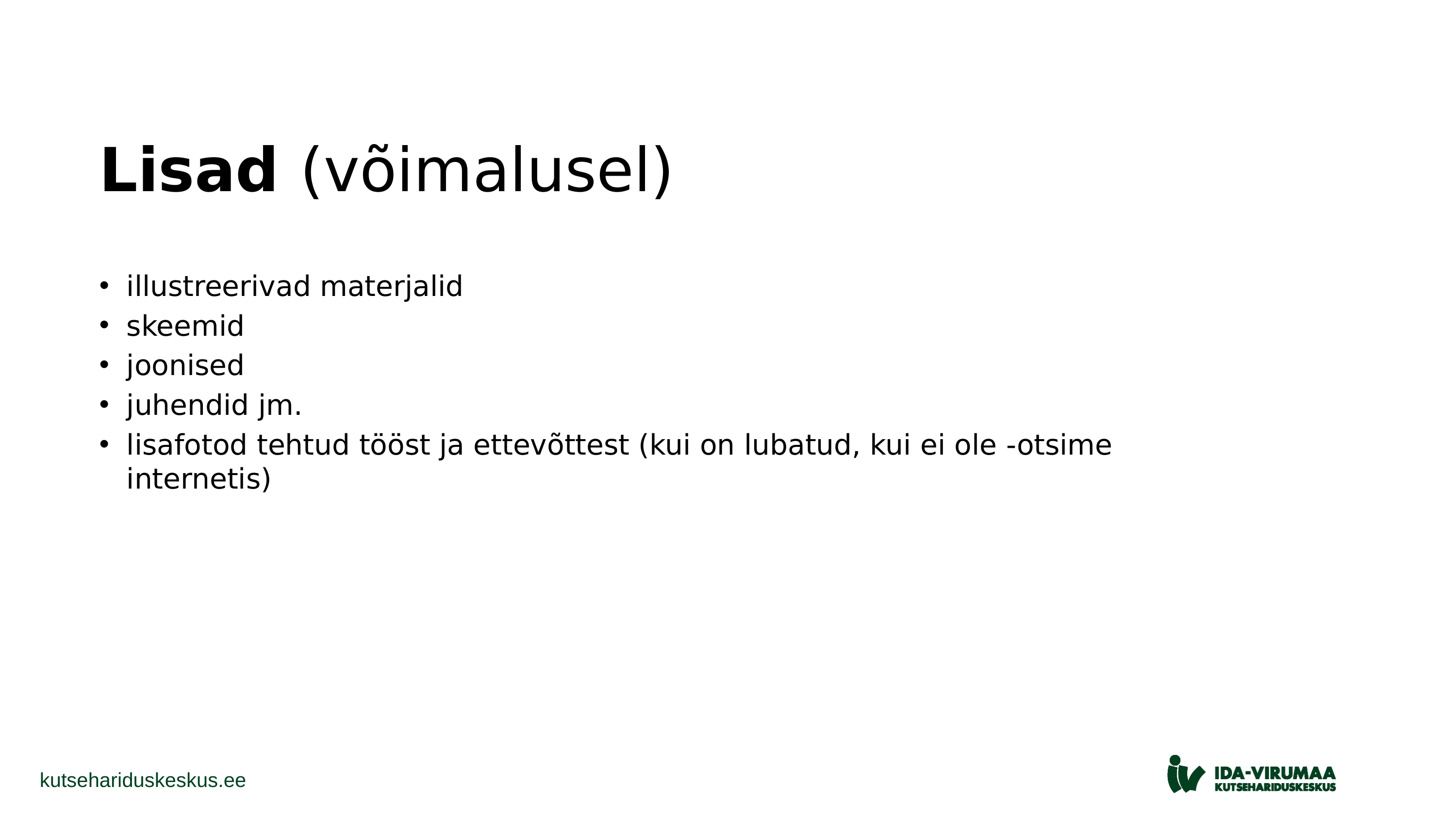

# Lisad (võimalusel)
illustreerivad materjalid
skeemid
joonised
juhendid jm.
lisafotod tehtud tööst ja ettevõttest (kui on lubatud, kui ei ole -otsime internetis)